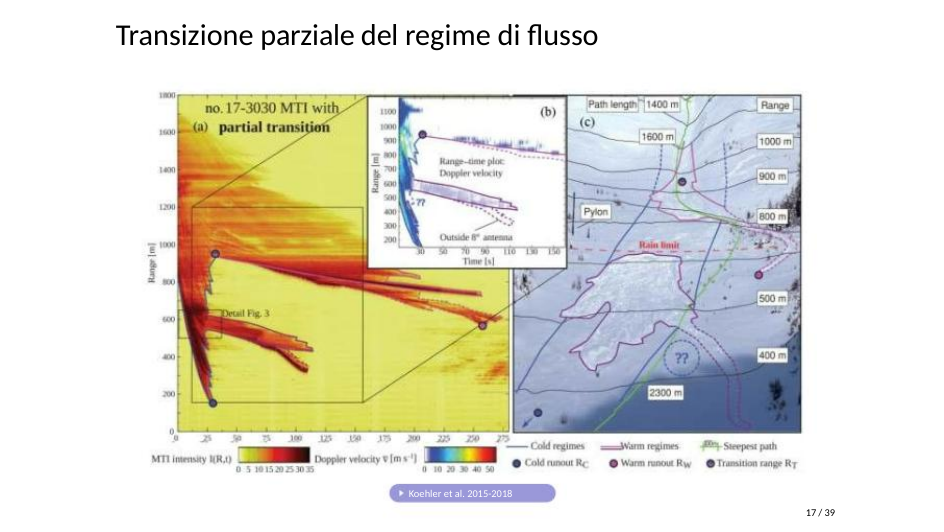

Transizione parziale del regime di flusso
Koehler et al. 2015-2018
17 / 39